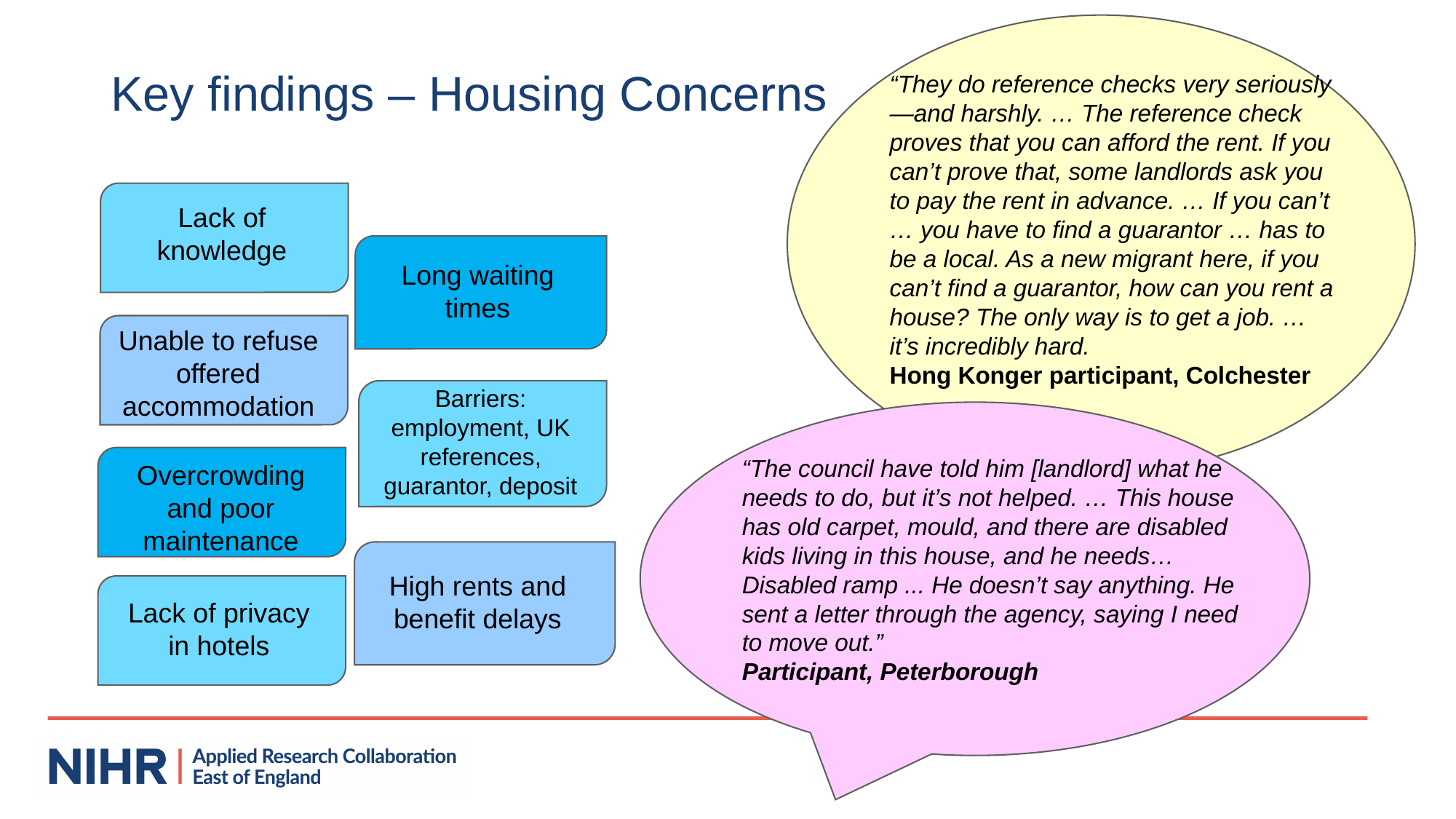

“They do reference checks very seriously—and harshly. … The reference check proves that you can afford the rent. If you can’t prove that, some landlords ask you to pay the rent in advance. … If you can’t … you have to find a guarantor … has to be a local. As a new migrant here, if you can’t find a guarantor, how can you rent a house? The only way is to get a job. … it’s incredibly hard.
Hong Konger participant, Colchester
# Key findings – Housing Concerns

Lack of knowledge

Long waiting times

Unable to refuse offered accommodation
Barriers: employment, UK references, guarantor, deposit

“The council have told him [landlord] what he needs to do, but it’s not helped. … This house has old carpet, mould, and there are disabled kids living in this house, and he needs… Disabled ramp ... He doesn’t say anything. He sent a letter through the agency, saying I need to move out.”
Participant, Peterborough

Overcrowding and poor maintenance

High rents and benefit delays

Lack of privacy in hotels